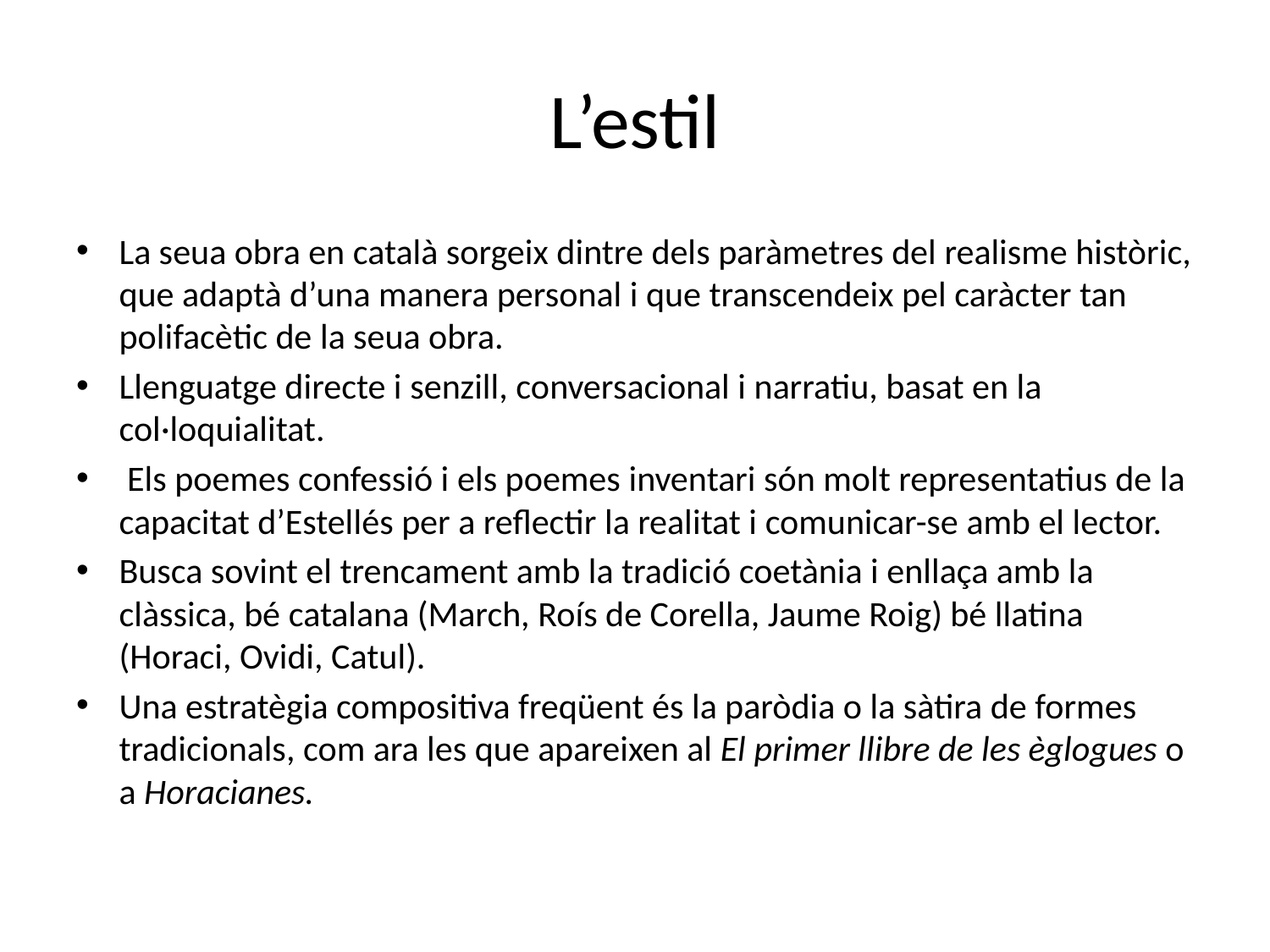

# L’estil
La seua obra en català sorgeix dintre dels paràmetres del realisme històric, que adaptà d’una manera personal i que transcendeix pel caràcter tan polifacètic de la seua obra.
Llenguatge directe i senzill, conversacional i narratiu, basat en la col·loquialitat.
 Els poemes confessió i els poemes inventari són molt representatius de la capacitat d’Estellés per a reflectir la realitat i comunicar-se amb el lector.
Busca sovint el trencament amb la tradició coetània i enllaça amb la clàssica, bé catalana (March, Roís de Corella, Jaume Roig) bé llatina (Horaci, Ovidi, Catul).
Una estratègia compositiva freqüent és la paròdia o la sàtira de formes tradicionals, com ara les que apareixen al El primer llibre de les èglogues o a Horacianes.